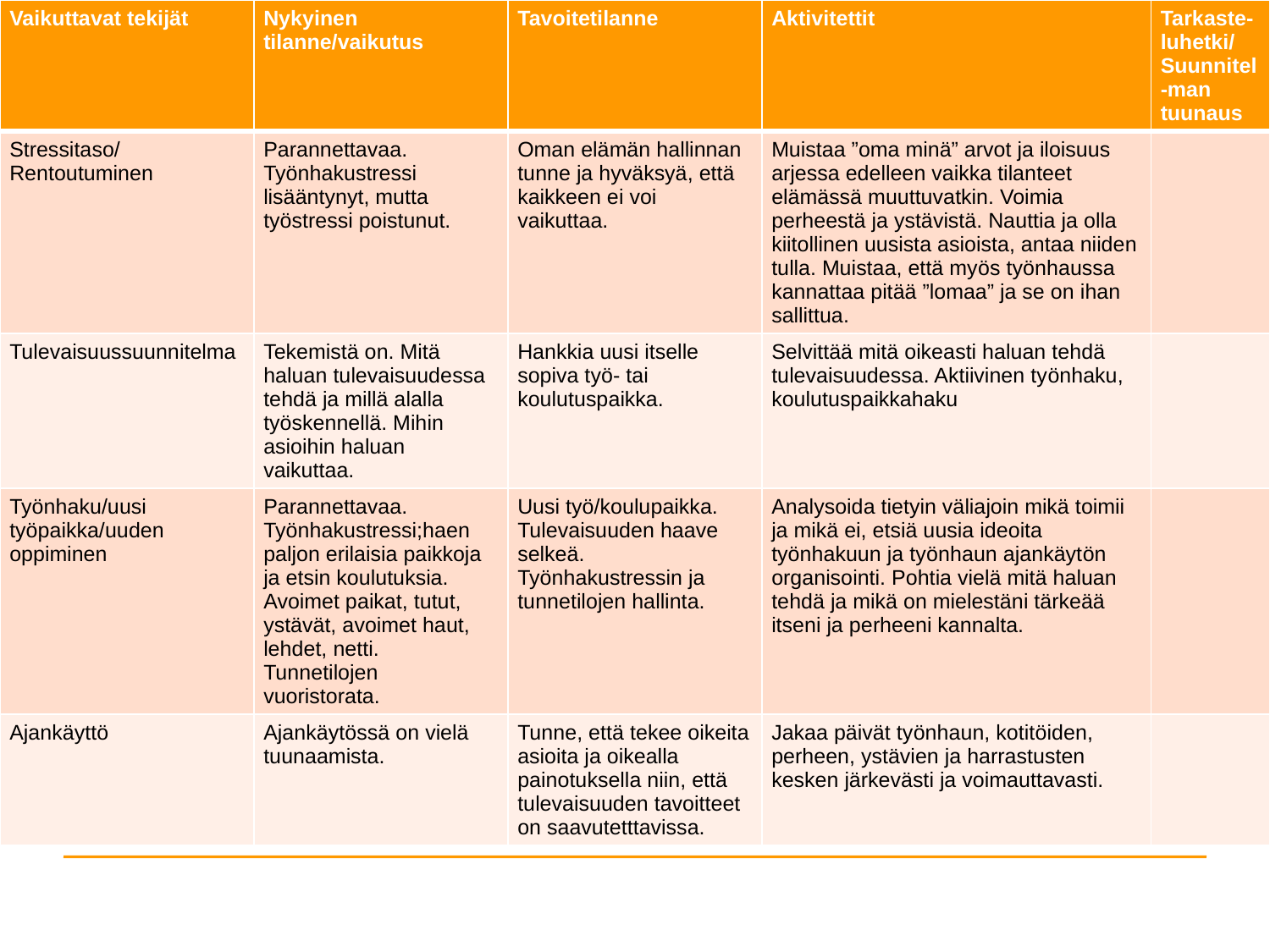

| Vaikuttavat tekijät | Nykyinen tilanne/vaikutus | Tavoitetilanne | Aktivitettit | Tarkaste-luhetki/Suunnitel-man tuunaus |
| --- | --- | --- | --- | --- |
| Stressitaso/Rentoutuminen | Parannettavaa. Työnhakustressi lisääntynyt, mutta työstressi poistunut. | Oman elämän hallinnan tunne ja hyväksyä, että kaikkeen ei voi vaikuttaa. | Muistaa ”oma minä” arvot ja iloisuus arjessa edelleen vaikka tilanteet elämässä muuttuvatkin. Voimia perheestä ja ystävistä. Nauttia ja olla kiitollinen uusista asioista, antaa niiden tulla. Muistaa, että myös työnhaussa kannattaa pitää ”lomaa” ja se on ihan sallittua. |  |
| Tulevaisuussuunnitelma | Tekemistä on. Mitä haluan tulevaisuudessa tehdä ja millä alalla työskennellä. Mihin asioihin haluan vaikuttaa. | Hankkia uusi itselle sopiva työ- tai koulutuspaikka. | Selvittää mitä oikeasti haluan tehdä tulevaisuudessa. Aktiivinen työnhaku, koulutuspaikkahaku |  |
| Työnhaku/uusi työpaikka/uuden oppiminen | Parannettavaa. Työnhakustressi;haen paljon erilaisia paikkoja ja etsin koulutuksia. Avoimet paikat, tutut, ystävät, avoimet haut, lehdet, netti. Tunnetilojen vuoristorata. | Uusi työ/koulupaikka. Tulevaisuuden haave selkeä. Työnhakustressin ja tunnetilojen hallinta. | Analysoida tietyin väliajoin mikä toimii ja mikä ei, etsiä uusia ideoita työnhakuun ja työnhaun ajankäytön organisointi. Pohtia vielä mitä haluan tehdä ja mikä on mielestäni tärkeää itseni ja perheeni kannalta. |  |
| Ajankäyttö | Ajankäytössä on vielä tuunaamista. | Tunne, että tekee oikeita asioita ja oikealla painotuksella niin, että tulevaisuuden tavoitteet on saavutetttavissa. | Jakaa päivät työnhaun, kotitöiden, perheen, ystävien ja harrastusten kesken järkevästi ja voimauttavasti. |  |
# Oma iloisuussuunnitelma, psyykkinen